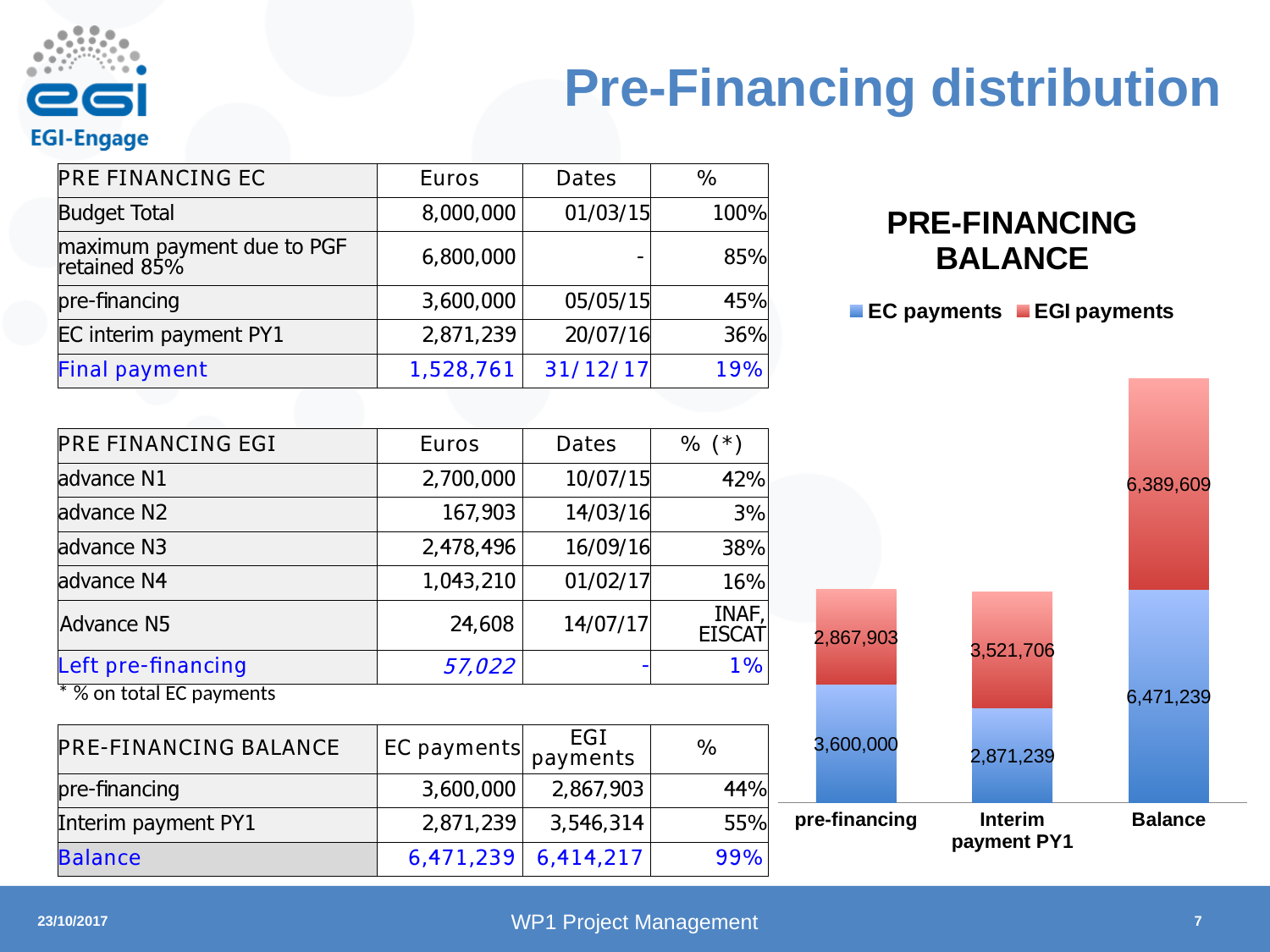

# Pre-Financing distribution
| PRE FINANCING EC | Euros | Dates | % |
| --- | --- | --- | --- |
| Budget Total | 8,000,000 | 01/03/15 | 100% |
| maximum payment due to PGF retained 85% | 6,800,000 | - | 85% |
| pre-financing | 3,600,000 | 05/05/15 | 45% |
| EC interim payment PY1 | 2,871,239 | 20/07/16 | 36% |
| Final payment | 1,528,761 | 31/12/17 | 19% |
|  |  |  |  |
| PRE FINANCING EGI | Euros | Dates | % (\*) |
| advance N1 | 2,700,000 | 10/07/15 | 42% |
| advance N2 | 167,903 | 14/03/16 | 3% |
| advance N3 | 2,478,496 | 16/09/16 | 38% |
| advance N4 | 1,043,210 | 01/02/17 | 16% |
| Advance N5 | 24,608 | 14/07/17 | INAF, EISCAT |
| Left pre-financing | 57,022 | - | 1% |
| \* % on total EC payments |  |  |  |
| PRE-FINANCING BALANCE | EC payments | EGI payments | % |
| pre-financing | 3,600,000 | 2,867,903 | 44% |
| Interim payment PY1 | 2,871,239 | 3,546,314 | 55% |
| Balance | 6,471,239 | 6,414,217 | 99% |

### Chart: PRE-FINANCING BALANCE

| Category | EC payments | EGI payments |
|---|---|---|
| pre-financing | 3600000.0 | 2867903.0 |
| Interim payment PY1 | 2871239.0 | 3521706.0 |
| Balance | 6471239.0 | 6389609.0 |
WP1 Project Management